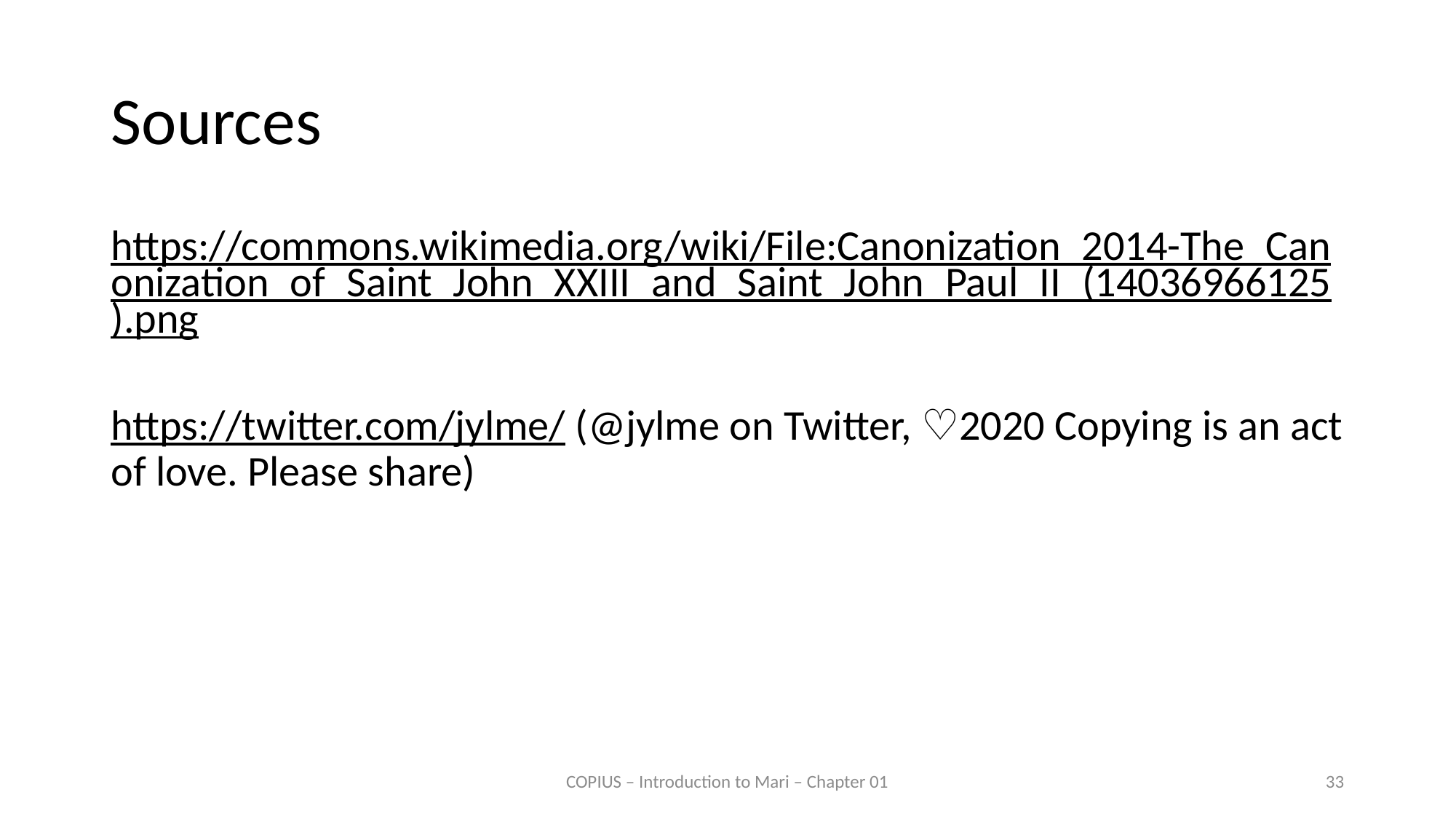

# Sources
https://commons.wikimedia.org/wiki/File:Canonization_2014-The_Canonization_of_Saint_John_XXIII_and_Saint_John_Paul_II_(14036966125).png
https://twitter.com/jylme/ (@jylme on Twitter, ♡2020 Copying is an act of love. Please share)
COPIUS – Introduction to Mari – Chapter 01
33